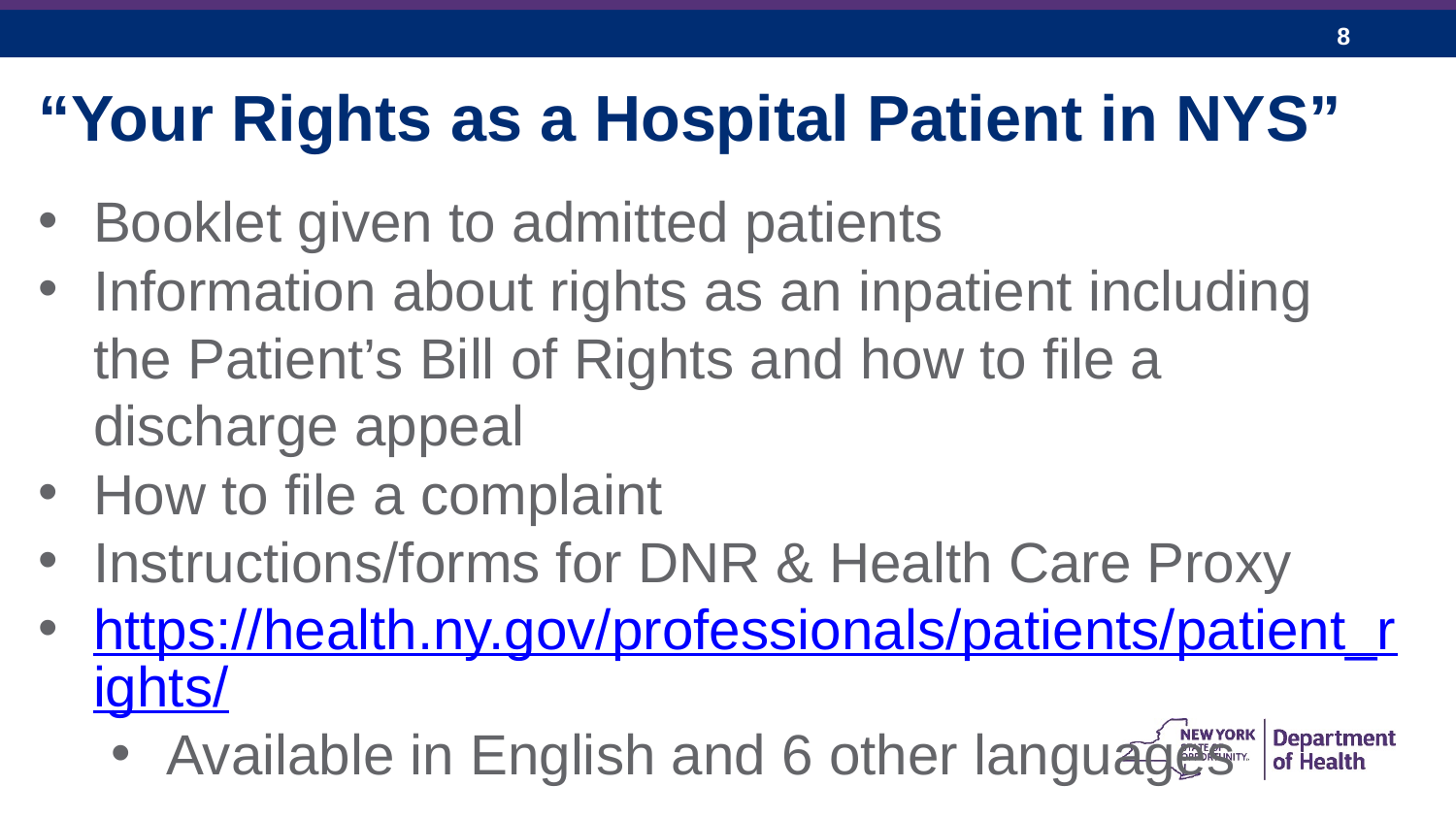

“Your Rights as a Hospital Patient in NYS”
Booklet given to admitted patients
Information about rights as an inpatient including the Patient’s Bill of Rights and how to file a discharge appeal
How to file a complaint
Instructions/forms for DNR & Health Care Proxy
https://health.ny.gov/professionals/patients/patient_rights/
Available in English and 6 other languages